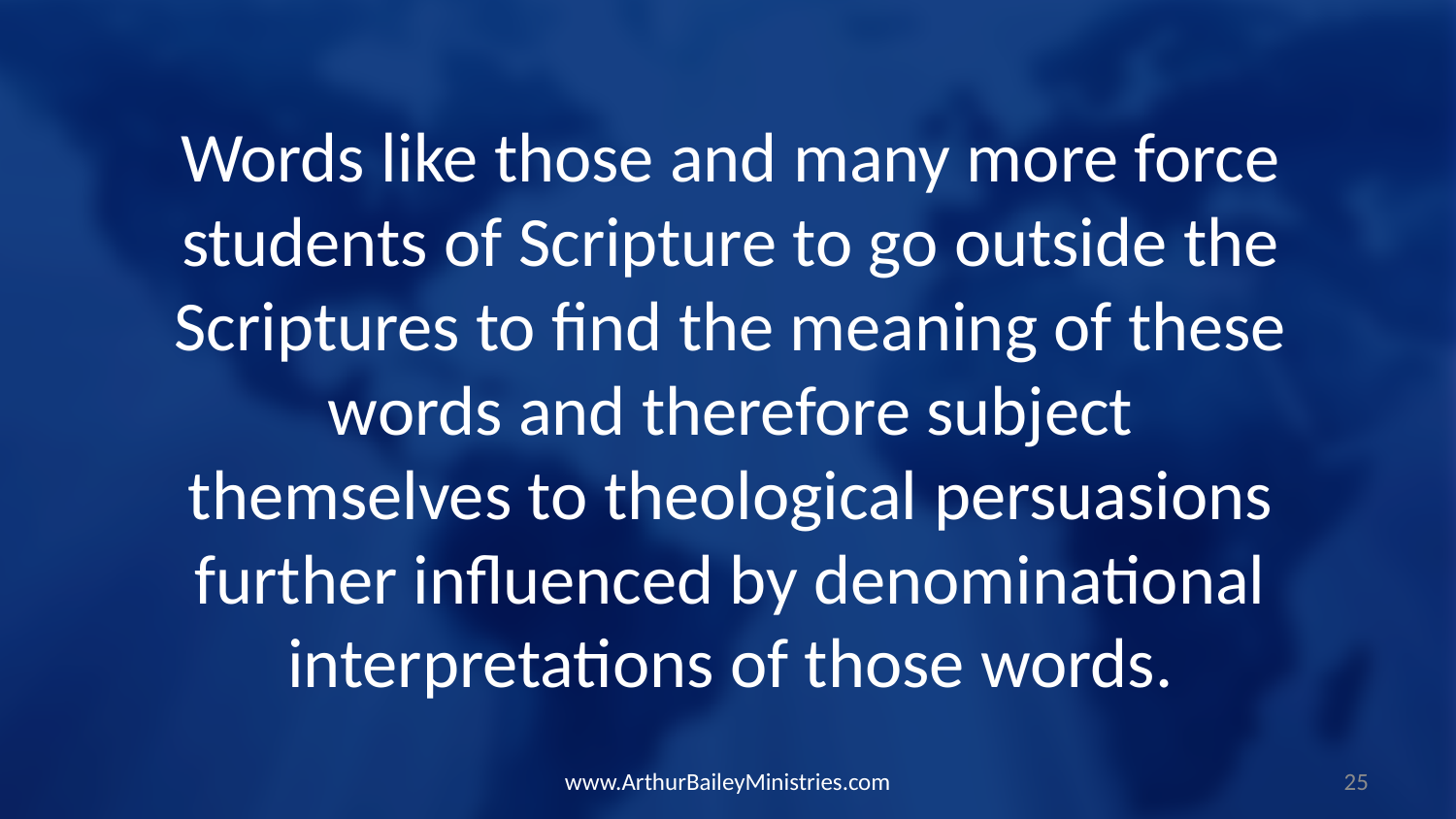

Words like those and many more force students of Scripture to go outside the Scriptures to find the meaning of these words and therefore subject themselves to theological persuasions further influenced by denominational interpretations of those words.

www.ArthurBaileyMinistries.com
25